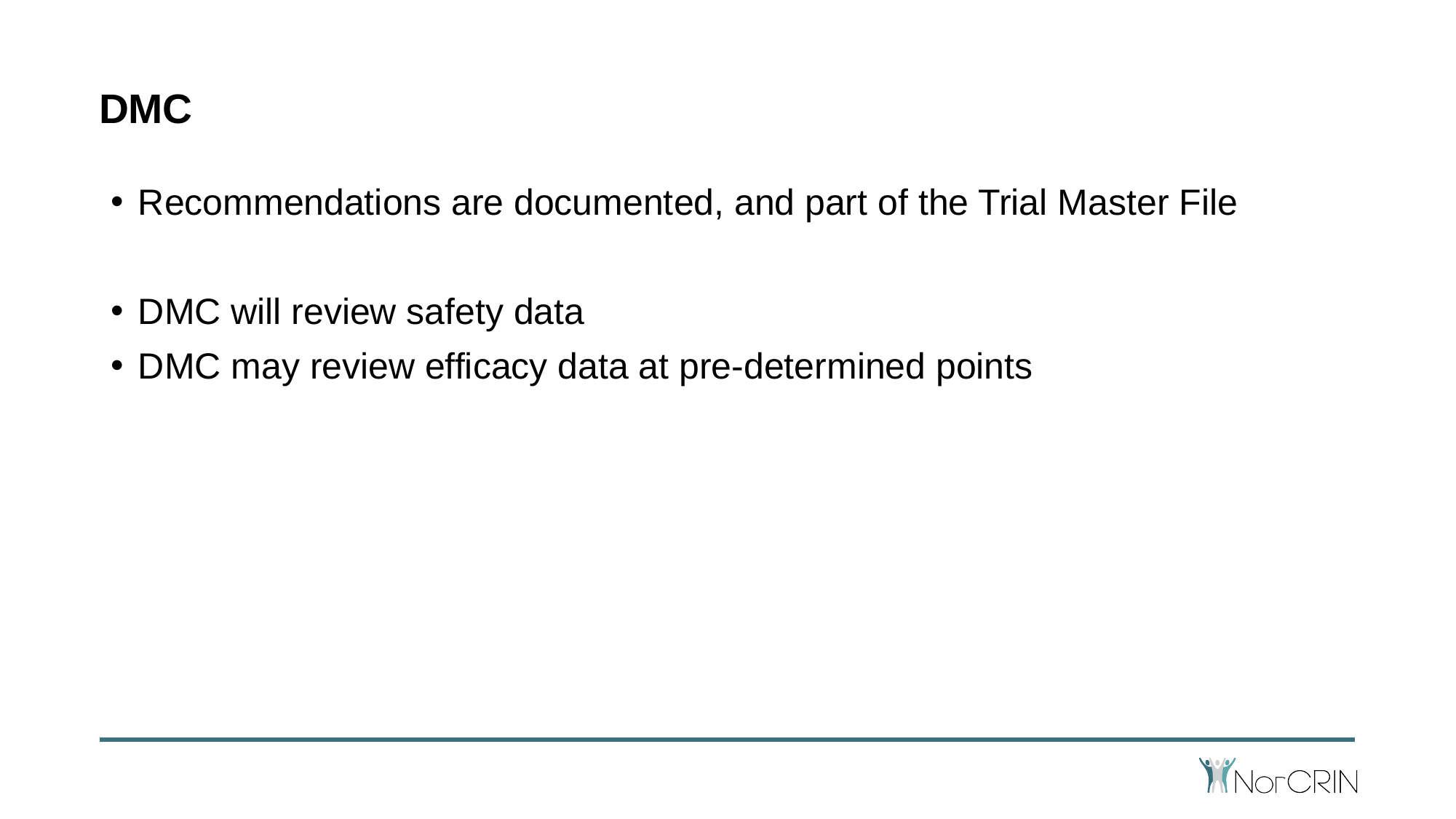

# DMC
Recommendations are documented, and part of the Trial Master File

DMC will review safety data
DMC may review efficacy data at pre-determined points